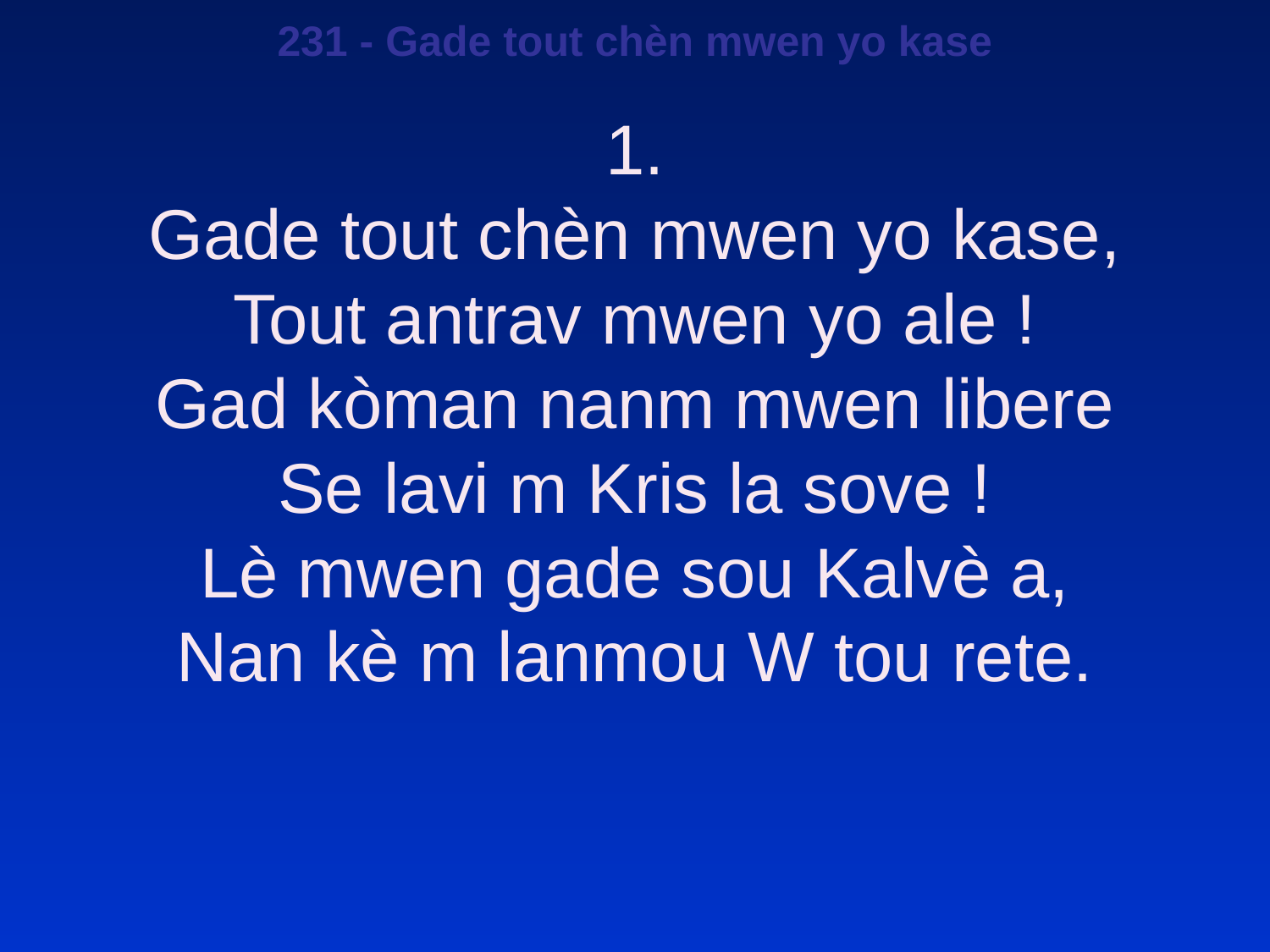

231 - Gade tout chèn mwen yo kase
1.
Gade tout chèn mwen yo kase,
Tout antrav mwen yo ale !
Gad kòman nanm mwen libere
Se lavi m Kris la sove !
Lè mwen gade sou Kalvè a,
Nan kè m lanmou W tou rete.